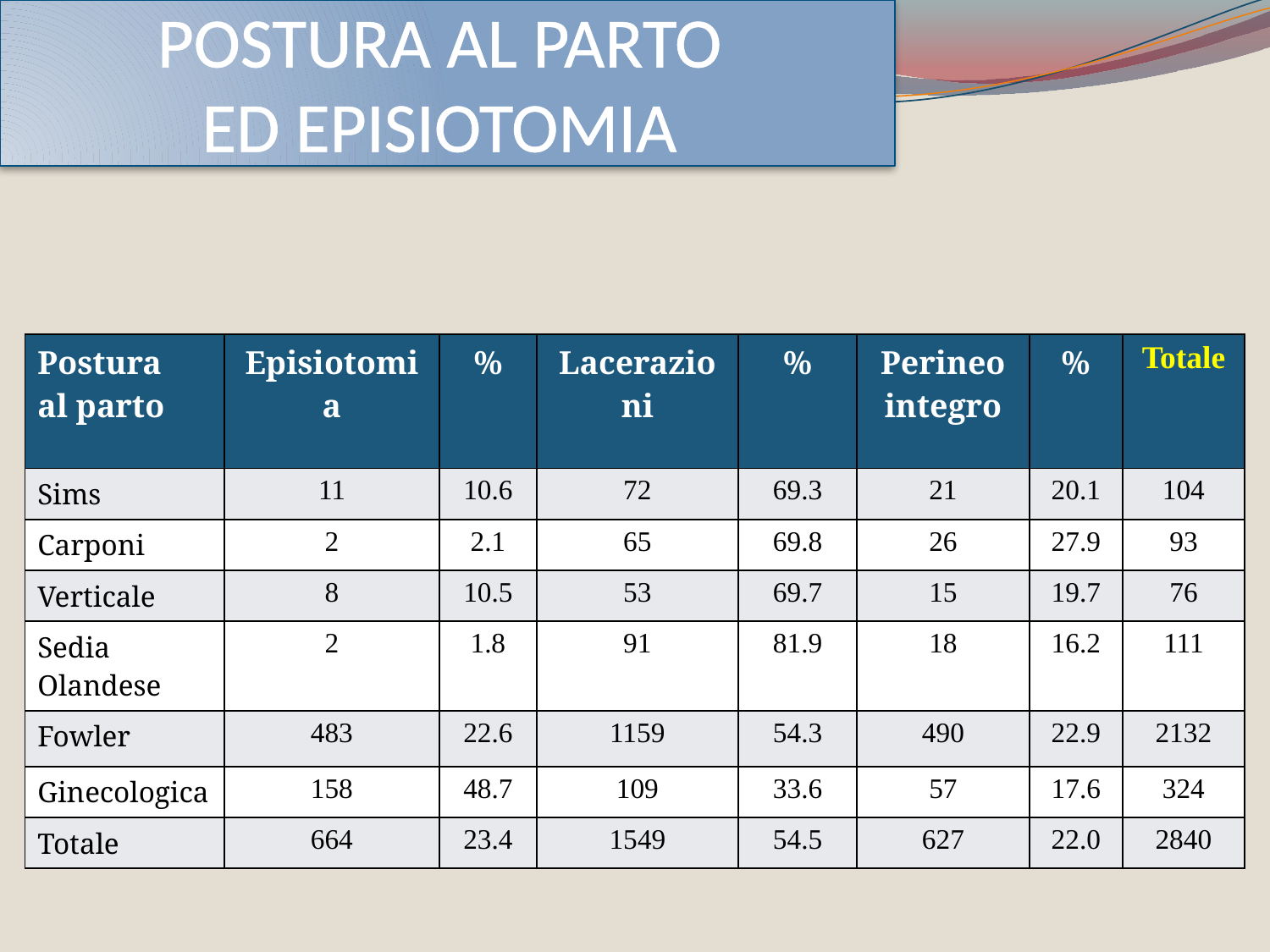

POSTURA AL PARTO
ED EPISIOTOMIA
| Postura al parto | Episiotomia | % | Lacerazioni | % | Perineo integro | % | Totale |
| --- | --- | --- | --- | --- | --- | --- | --- |
| Sims | 11 | 10.6 | 72 | 69.3 | 21 | 20.1 | 104 |
| Carponi | 2 | 2.1 | 65 | 69.8 | 26 | 27.9 | 93 |
| Verticale | 8 | 10.5 | 53 | 69.7 | 15 | 19.7 | 76 |
| Sedia Olandese | 2 | 1.8 | 91 | 81.9 | 18 | 16.2 | 111 |
| Fowler | 483 | 22.6 | 1159 | 54.3 | 490 | 22.9 | 2132 |
| Ginecologica | 158 | 48.7 | 109 | 33.6 | 57 | 17.6 | 324 |
| Totale | 664 | 23.4 | 1549 | 54.5 | 627 | 22.0 | 2840 |